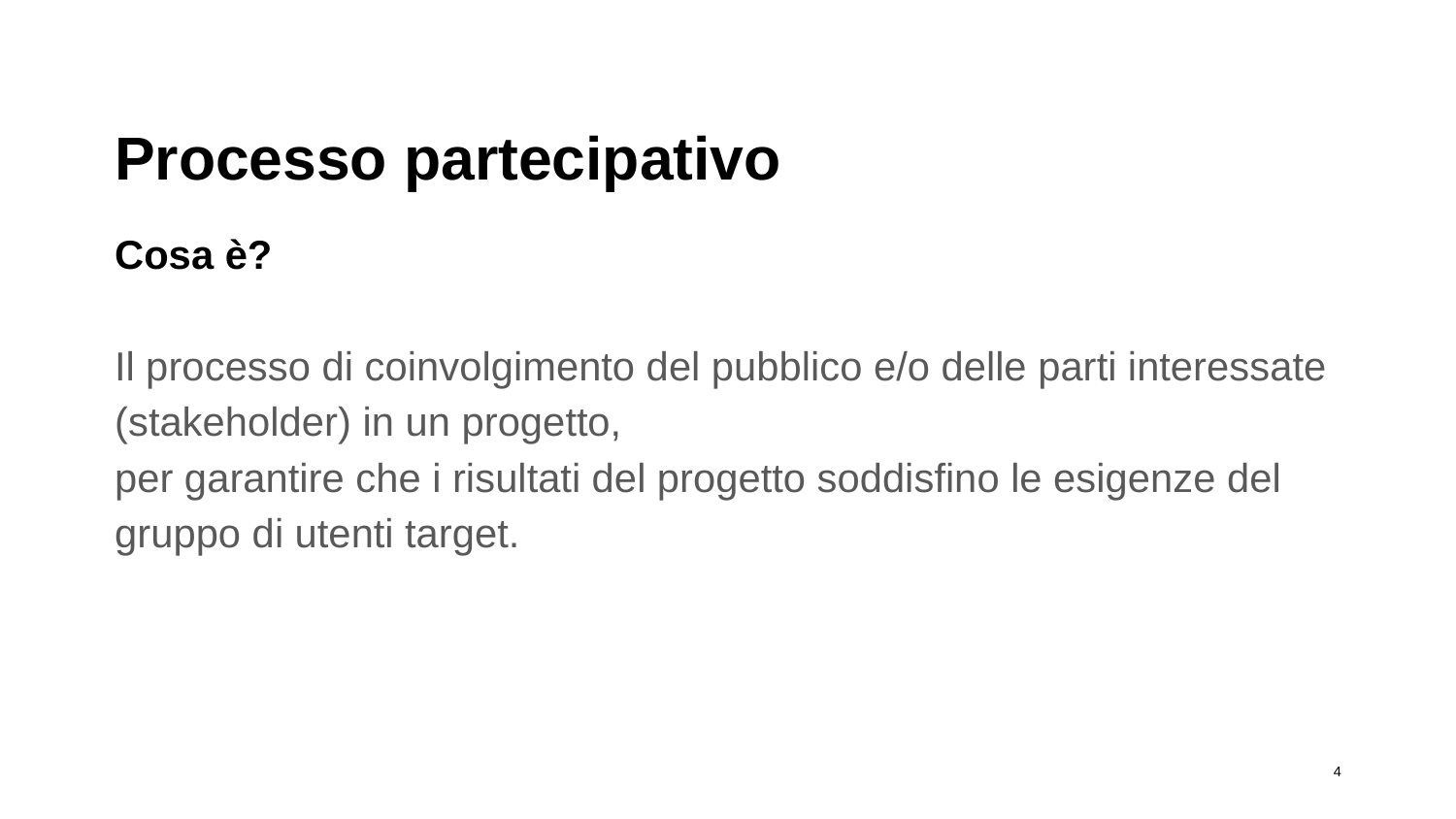

# Processo partecipativo
Cosa è?

Il processo di coinvolgimento del pubblico e/o delle parti interessate (stakeholder) in un progetto,
per garantire che i risultati del progetto soddisfino le esigenze del gruppo di utenti target.